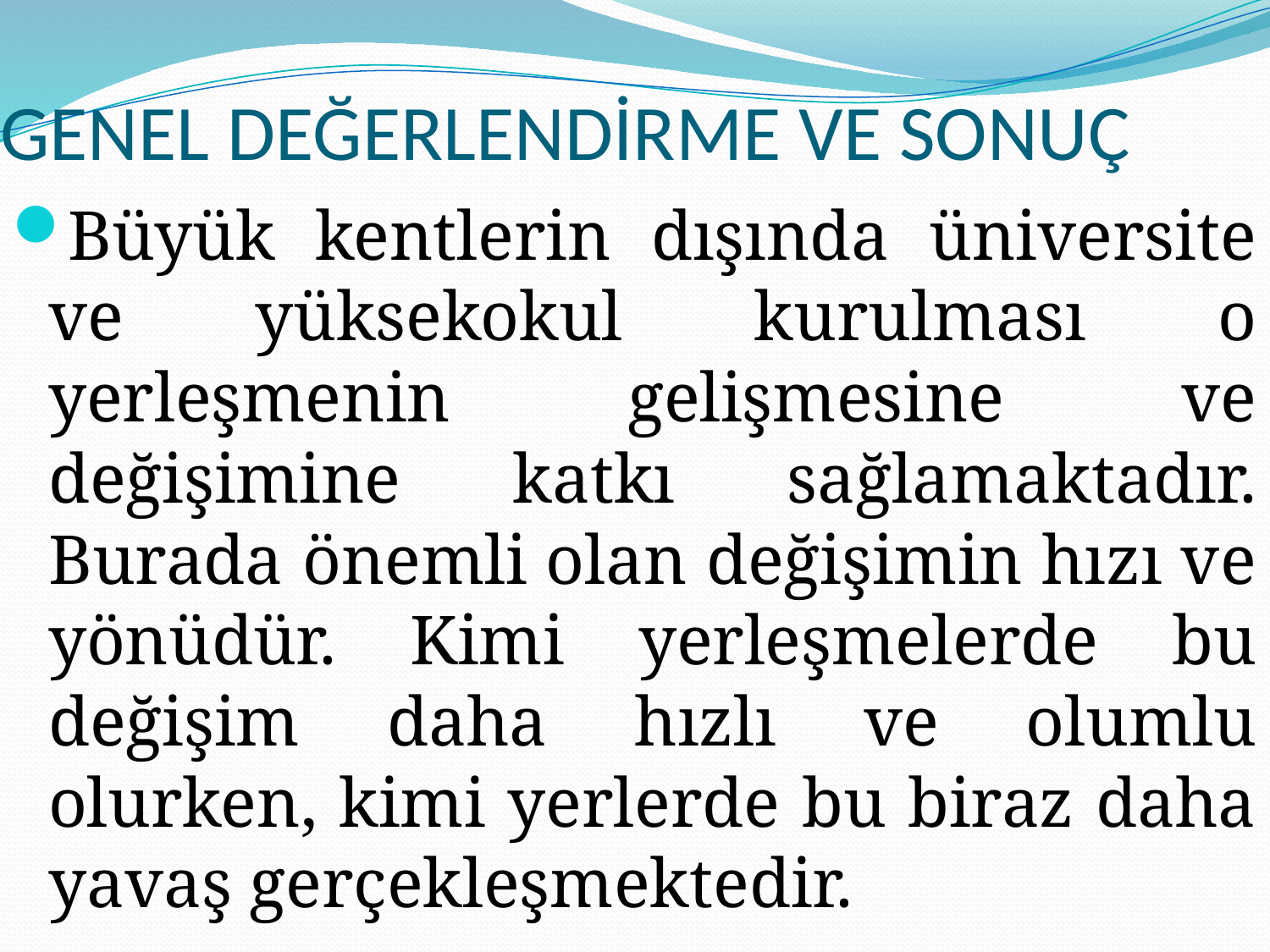

# GENEL DEĞERLENDİRME VE SONUÇ
Büyük kentlerin dışında üniversite ve yüksekokul kurulması o yerleşmenin gelişmesine ve değişimine katkı sağlamaktadır. Burada önemli olan değişimin hızı ve yönüdür. Kimi yerleşmelerde bu değişim daha hızlı ve olumlu olurken, kimi yerlerde bu biraz daha yavaş gerçekleşmektedir.